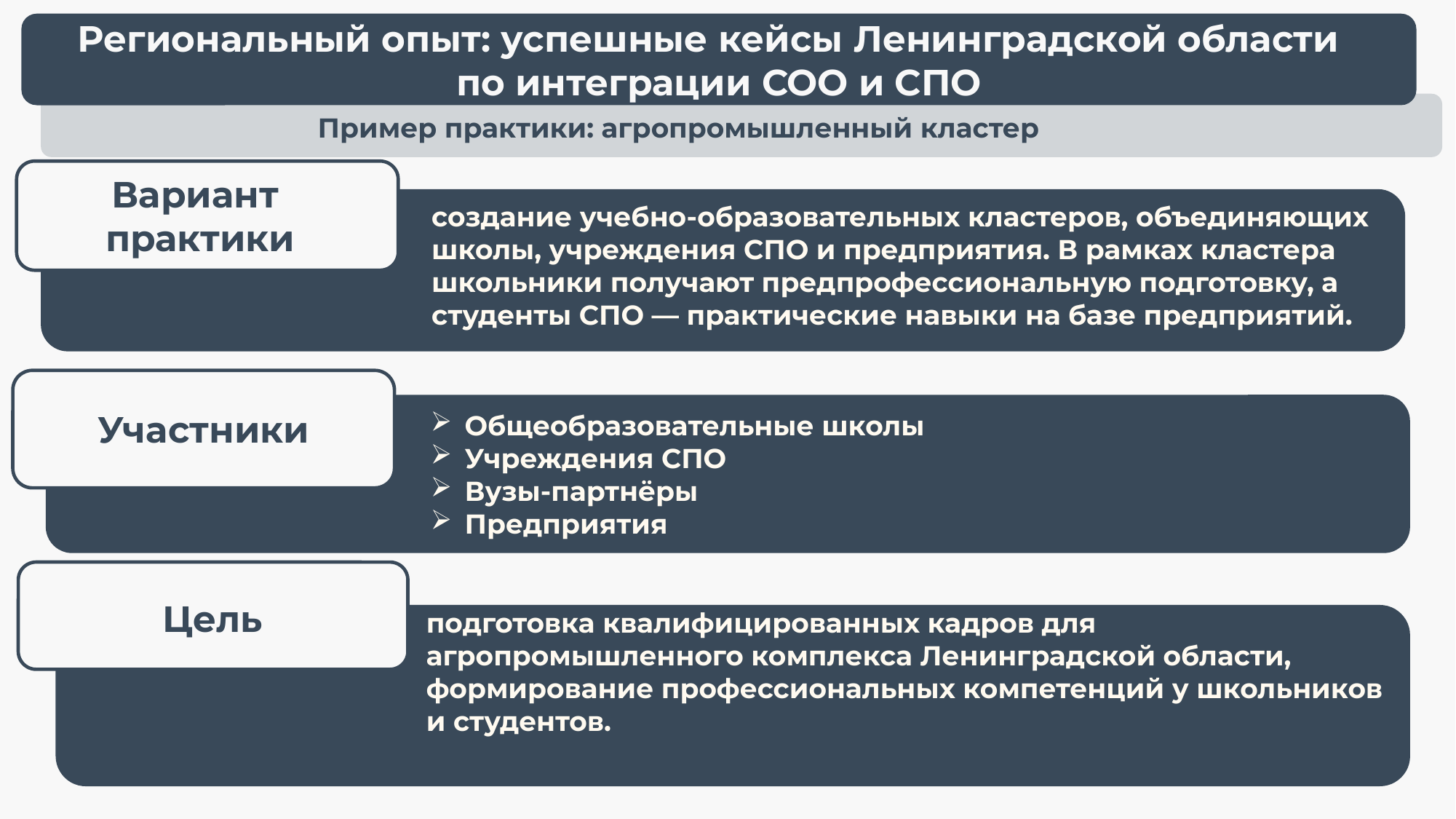

Региональный опыт: успешные кейсы Ленинградской области
по интеграции СОО и СПО

Пример практики: агропромышленный кластер
Вариант
практики

создание учебно-образовательных кластеров, объединяющих школы, учреждения СПО и предприятия. В рамках кластера школьники получают предпрофессиональную подготовку, а студенты СПО — практические навыки на базе предприятий.

Общеобразовательные школы
Учреждения СПО
Вузы-партнёры
Предприятия

Участники

Цель
подготовка квалифицированных кадров для агропромышленного комплекса Ленинградской области, формирование профессиональных компетенций у школьников и студентов.